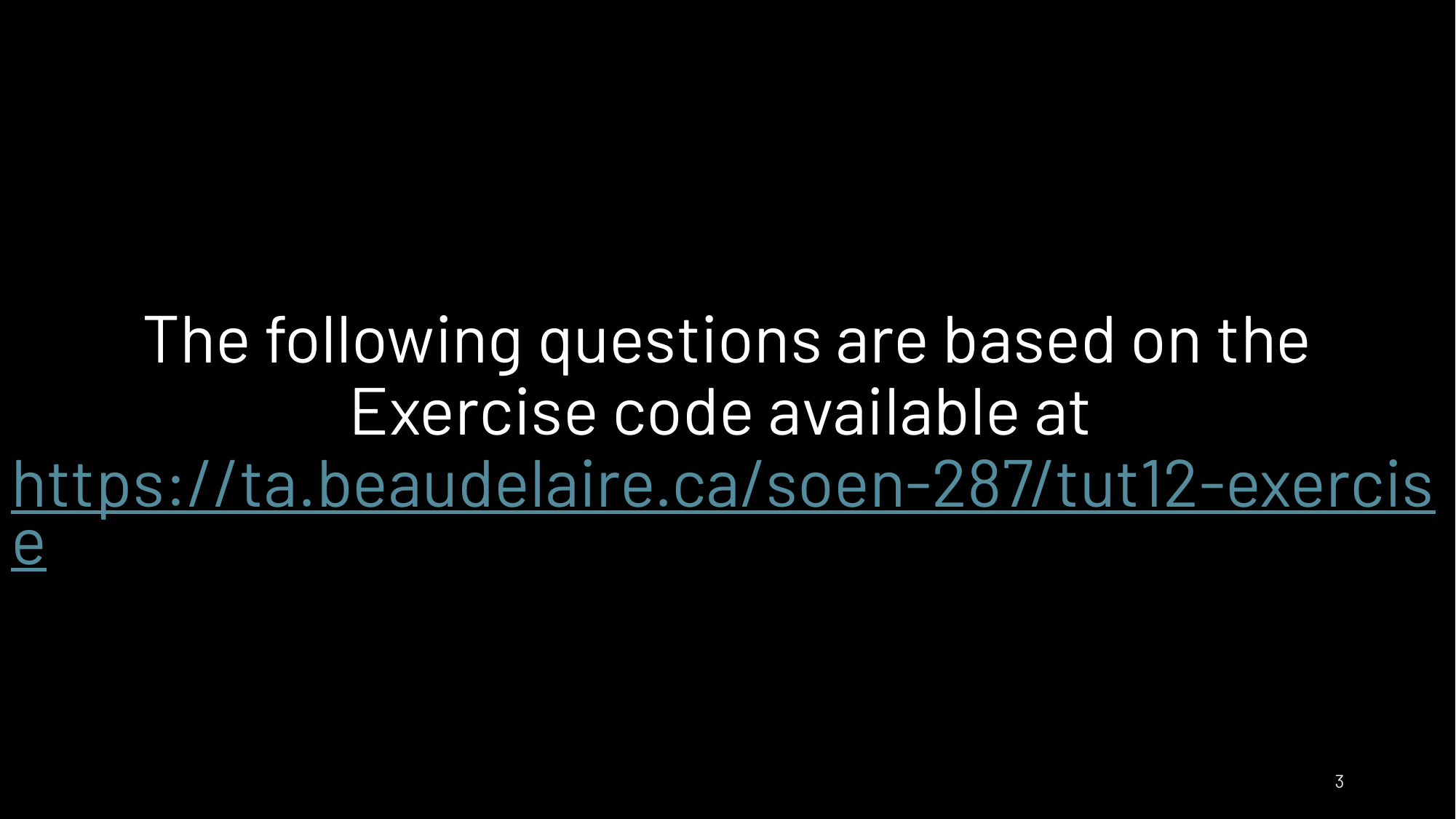

# The following questions are based on the Exercise code available at https://ta.beaudelaire.ca/soen-287/tut12-exercise
3